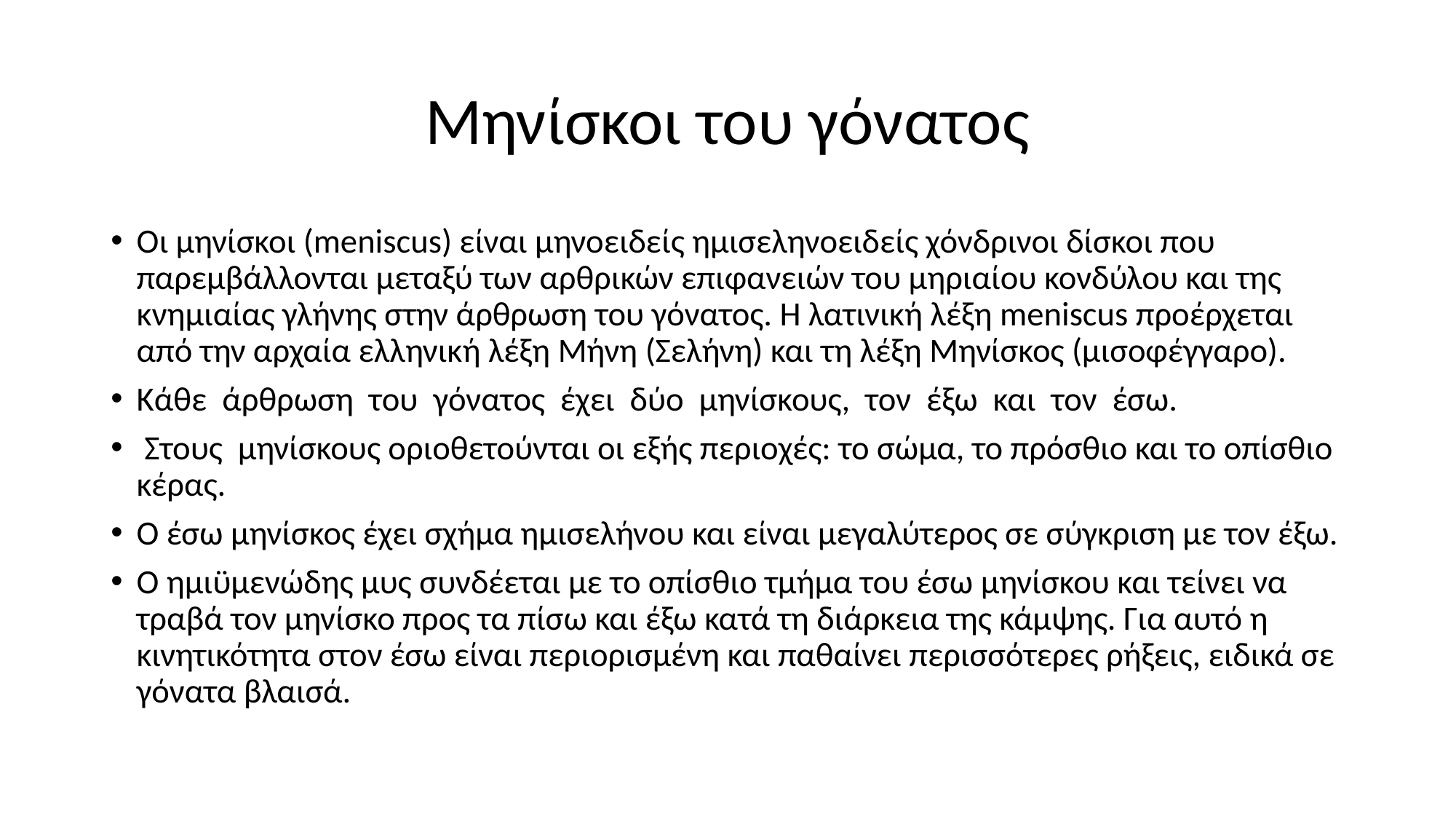

# Μηνίσκοι του γόνατος
Οι μηνίσκοι (meniscus) είναι μηνοειδείς ημισεληνοειδείς χόνδρινοι δίσκοι που παρεμβάλλονται μεταξύ των αρθρικών επιφανειών του μηριαίου κονδύλου και της κνημιαίας γλήνης στην άρθρωση του γόνατος. Η λατινική λέξη meniscus προέρχεται από την αρχαία ελληνική λέξη Μήνη (Σελήνη) και τη λέξη Μηνίσκος (μισοφέγγαρο).
Κάθε  άρθρωση  του  γόνατος  έχει  δύο  μηνίσκους,  τον  έξω  και  τον  έσω.
 Στους  μηνίσκους οριοθετούνται οι εξής περιοχές: το σώμα, το πρόσθιο και το οπίσθιο κέρας.
Ο έσω μηνίσκος έχει σχήμα ημισελήνου και είναι μεγαλύτερος σε σύγκριση με τον έξω.
Ο ημιϋμενώδης μυς συνδέεται με το οπίσθιο τμήμα του έσω μηνίσκου και τείνει να τραβά τον μηνίσκο προς τα πίσω και έξω κατά τη διάρκεια της κάμψης. Για αυτό η   κινητικότητα στον έσω είναι περιορισμένη και παθαίνει περισσότερες ρήξεις, ειδικά σε γόνατα βλαισά.